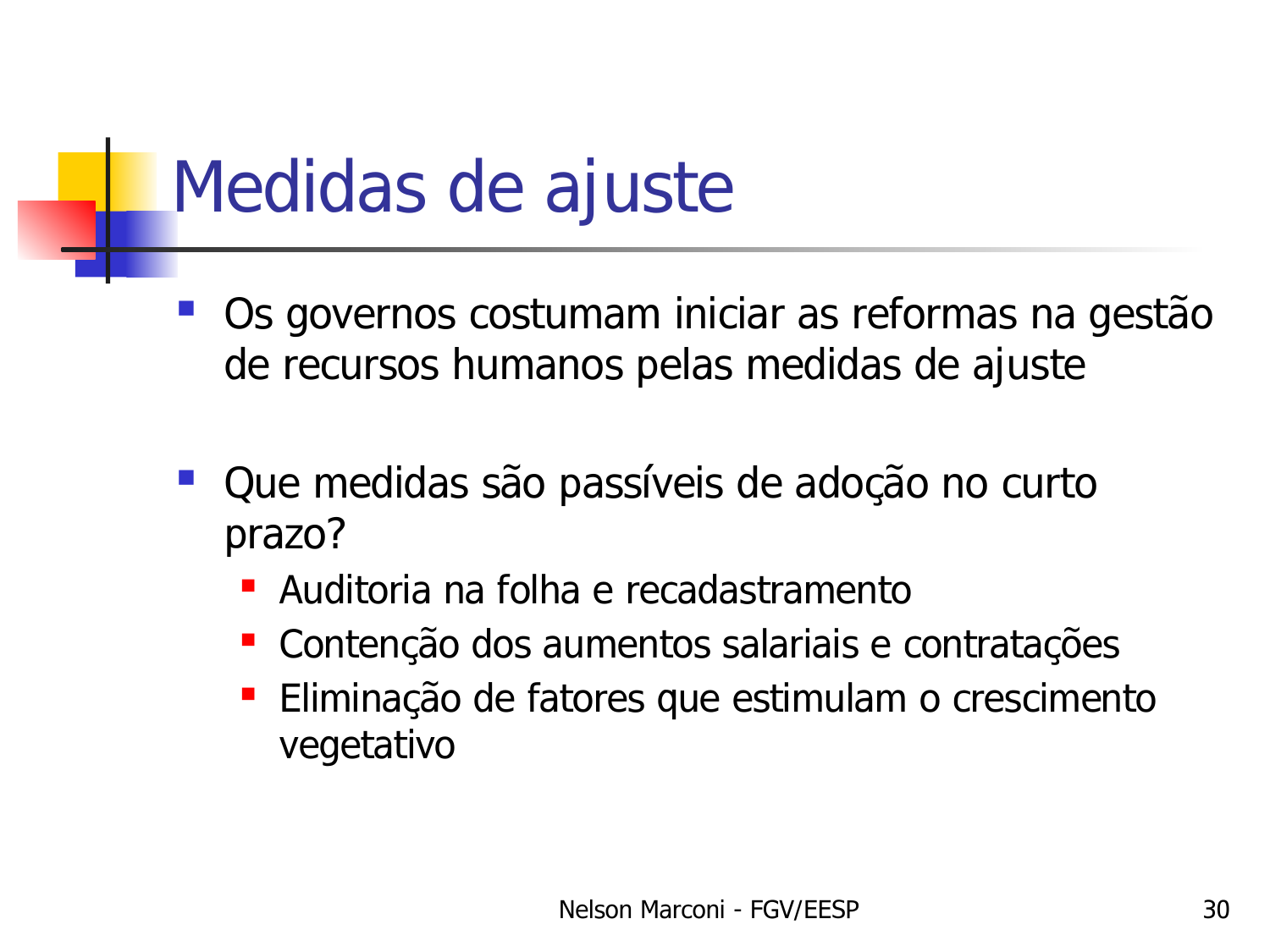

# Medidas de ajuste
Os governos costumam iniciar as reformas na gestão de recursos humanos pelas medidas de ajuste

Que medidas são passíveis de adoção no curto prazo?
Auditoria na folha e recadastramento
Contenção dos aumentos salariais e contratações
Eliminação de fatores que estimulam o crescimento vegetativo

Nelson Marconi - FGV/EESP
30